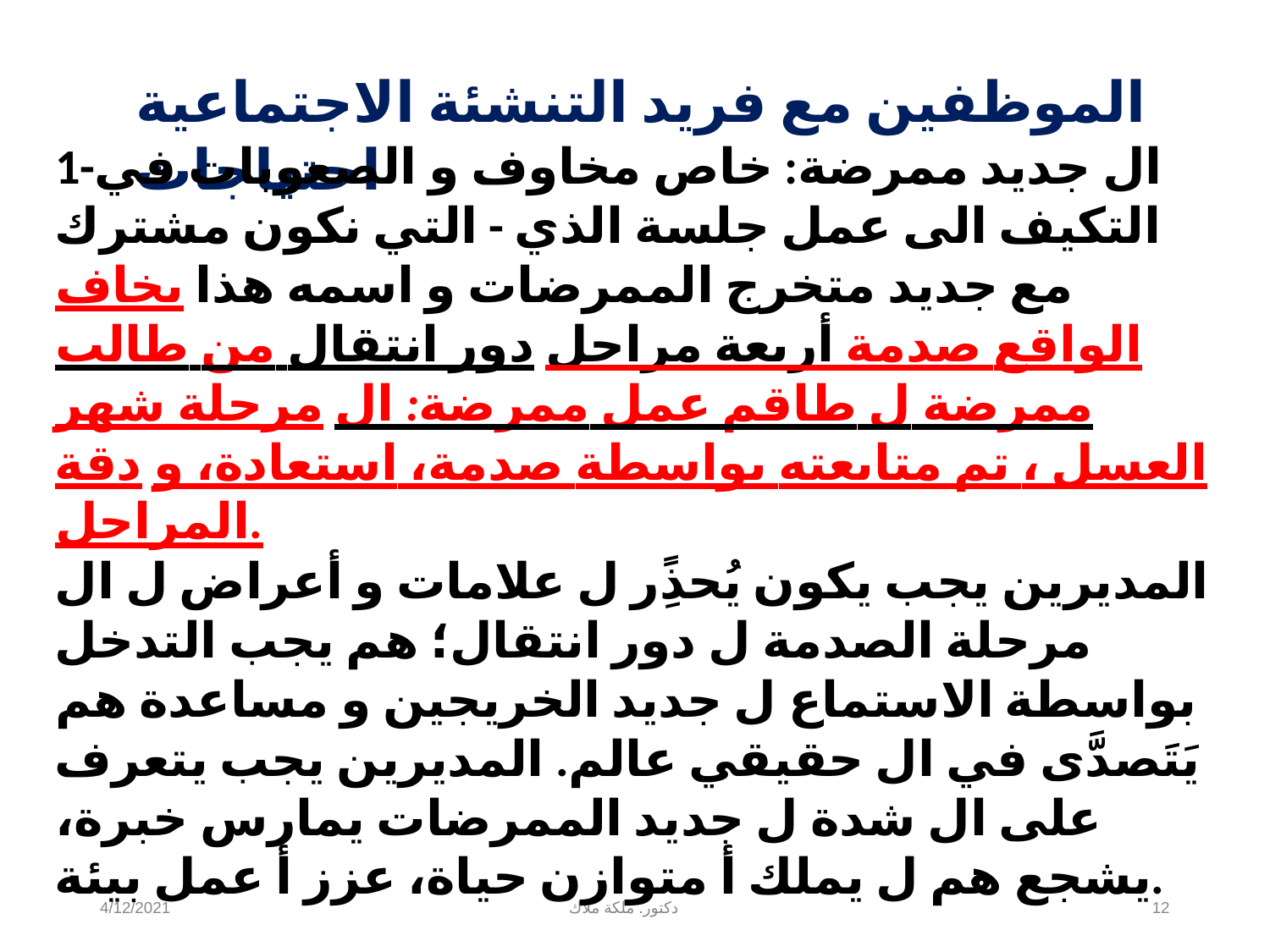

# الموظفين مع فريد التنشئة الاجتماعية احتياجات
1-ال جديد ممرضة: خاص مخاوف و الصعوبات في التكيف الى​ عمل جلسة الذي - التي نكون مشترك مع جديد متخرج الممرضات و اسمه هذا يخاف الواقع صدمة أربعة مراحل​ دور انتقال من طالب ممرضة ل طاقم عمل ممرضة: ال مرحلة شهر العسل ، تم متابعته بواسطة​ صدمة، استعادة، و دقة المراحل.
المديرين يجب يكون يُحذًِر ل علامات و أعراض ل ال مرحلة الصدمة ل دور انتقال؛ هم يجب التدخل بواسطة الاستماع ل جديد الخريجين و مساعدة هم يَتَصدَّى في ال حقيقي عالم. المديرين يجب يتعرف على ال شدة ل جديد الممرضات يمارس خبرة، يشجع هم ل يملك أ متوازن حياة، عزز أ عمل بيئة.
4/12/2021
دكتور. ملكة ملاك
12